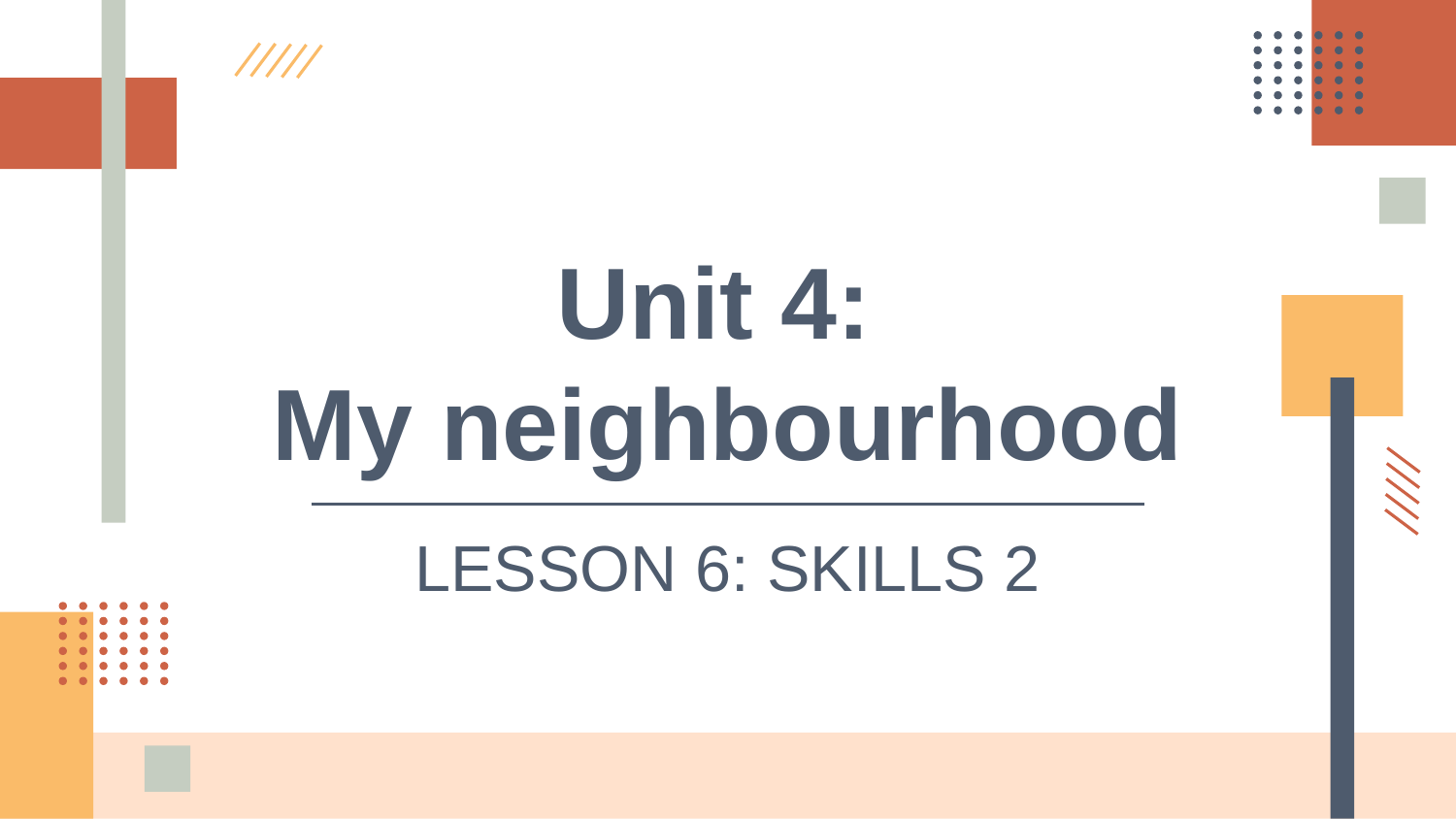

# Unit 4: My neighbourhood
LESSON 6: SKILLS 2